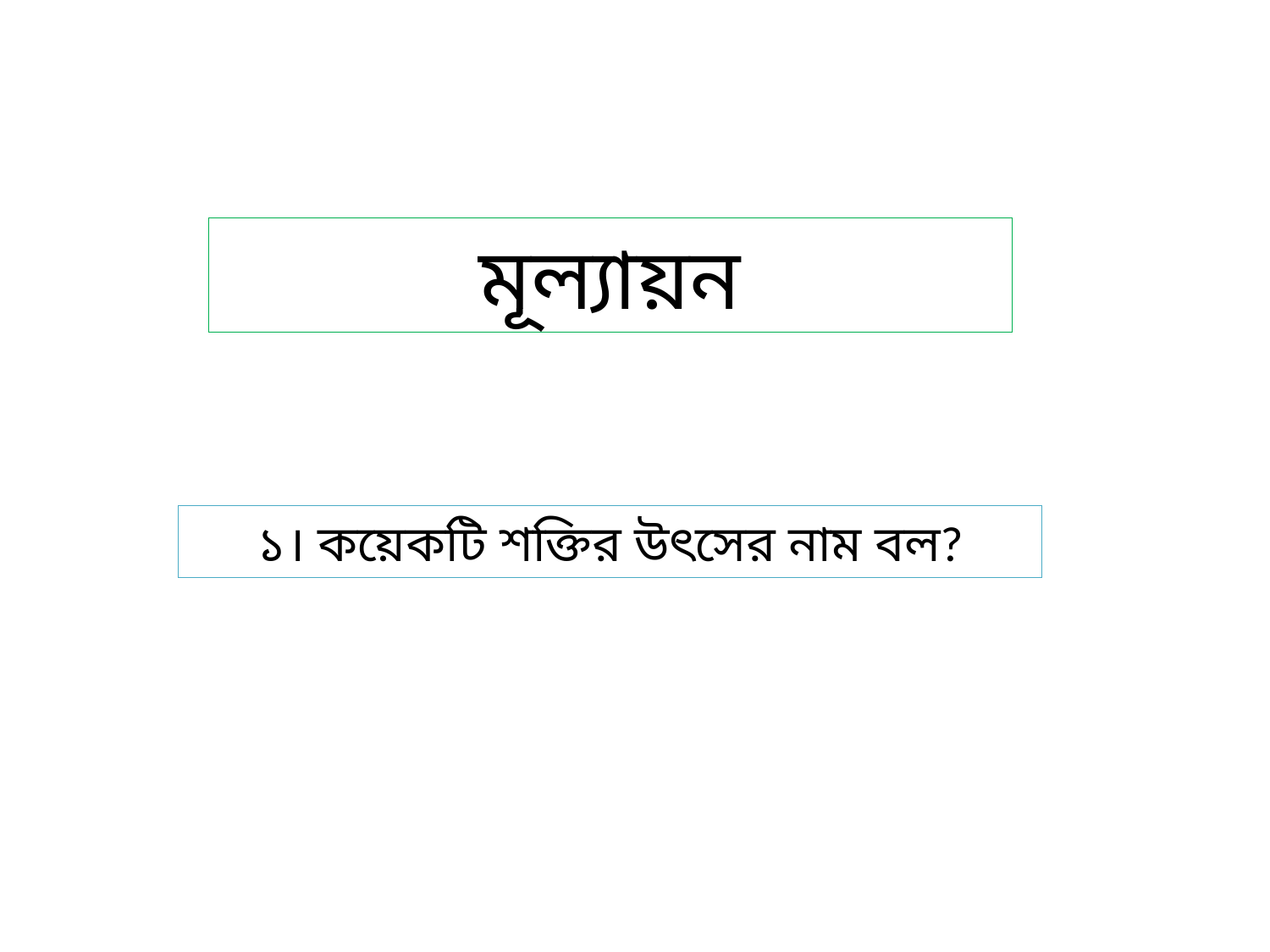

মূল্যায়ন
১। কয়েকটি শক্তির উৎসের নাম বল?